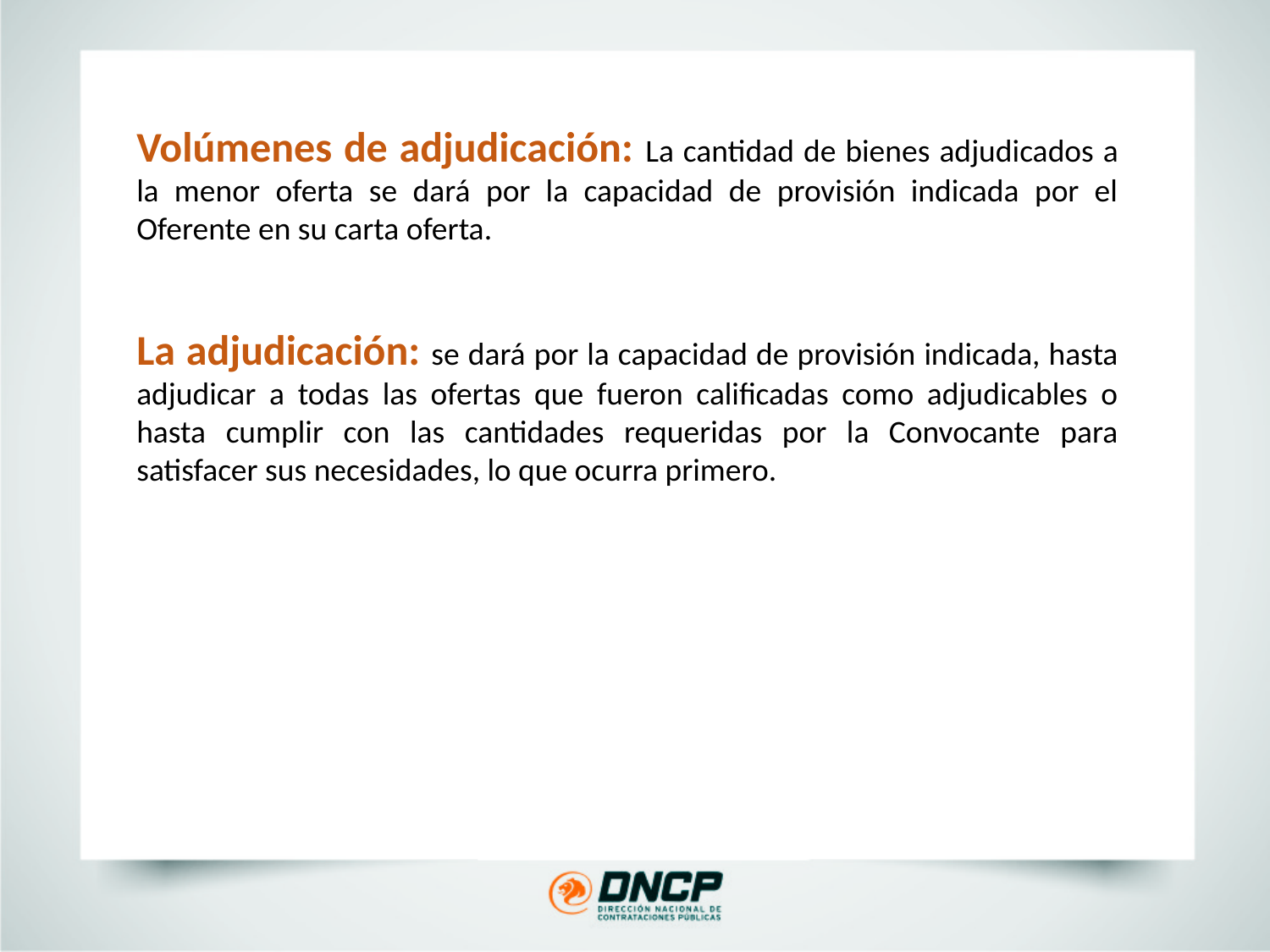

Volúmenes de adjudicación: La cantidad de bienes adjudicados a la menor oferta se dará por la capacidad de provisión indicada por el Oferente en su carta oferta.

La adjudicación: se dará por la capacidad de provisión indicada, hasta adjudicar a todas las ofertas que fueron calificadas como adjudicables o hasta cumplir con las cantidades requeridas por la Convocante para satisfacer sus necesidades, lo que ocurra primero.